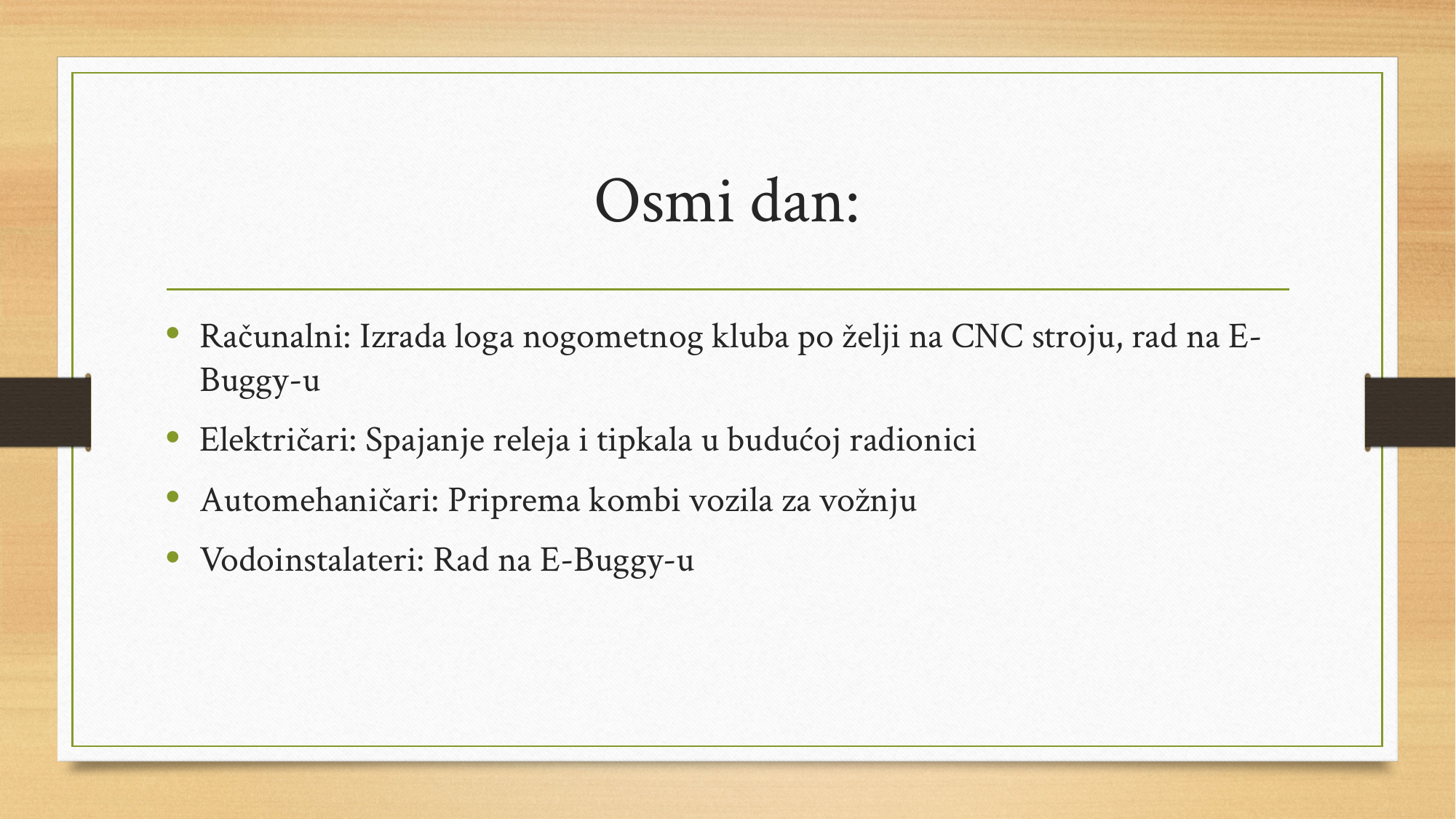

# Osmi dan:
Računalni: Izrada loga nogometnog kluba po želji na CNC stroju, rad na E-Buggy-u
Električari: Spajanje releja i tipkala u budućoj radionici
Automehaničari: Priprema kombi vozila za vožnju
Vodoinstalateri: Rad na E-Buggy-u